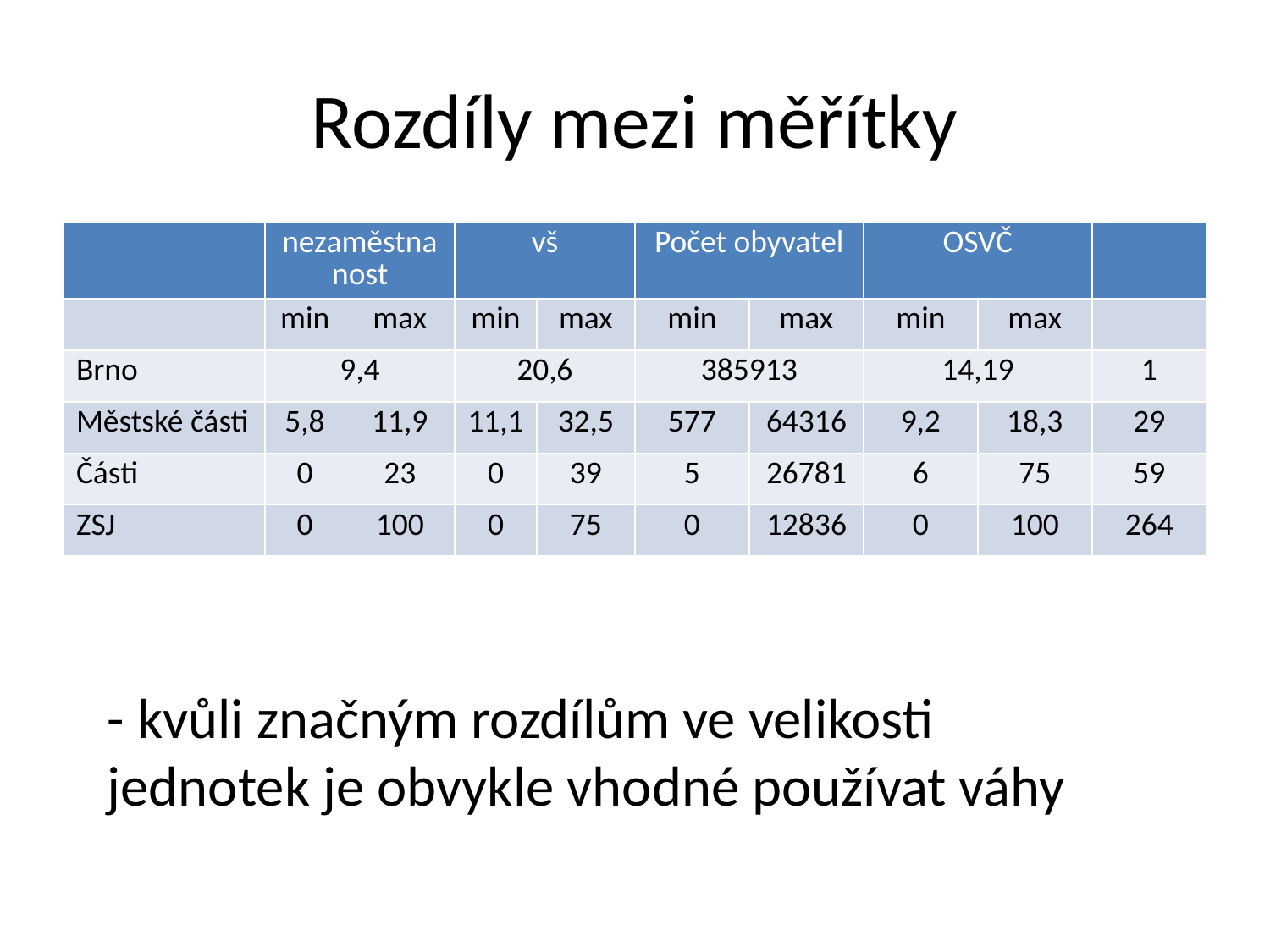

# Rozdíly mezi měřítky
|  | nezaměstnanost |  | vš |  | Počet obyvatel |  | OSVČ |  |  |
| --- | --- | --- | --- | --- | --- | --- | --- | --- | --- |
|  | min | max | min | max | min | max | min | max |  |
| Brno | 9,4 |  | 20,6 |  | 385913 |  | 14,19 |  | 1 |
| Městské části | 5,8 | 11,9 | 11,1 | 32,5 | 577 | 64316 | 9,2 | 18,3 | 29 |
| Části | 0 | 23 | 0 | 39 | 5 | 26781 | 6 | 75 | 59 |
| ZSJ | 0 | 100 | 0 | 75 | 0 | 12836 | 0 | 100 | 264 |
- kvůli značným rozdílům ve velikosti jednotek je obvykle vhodné používat váhy